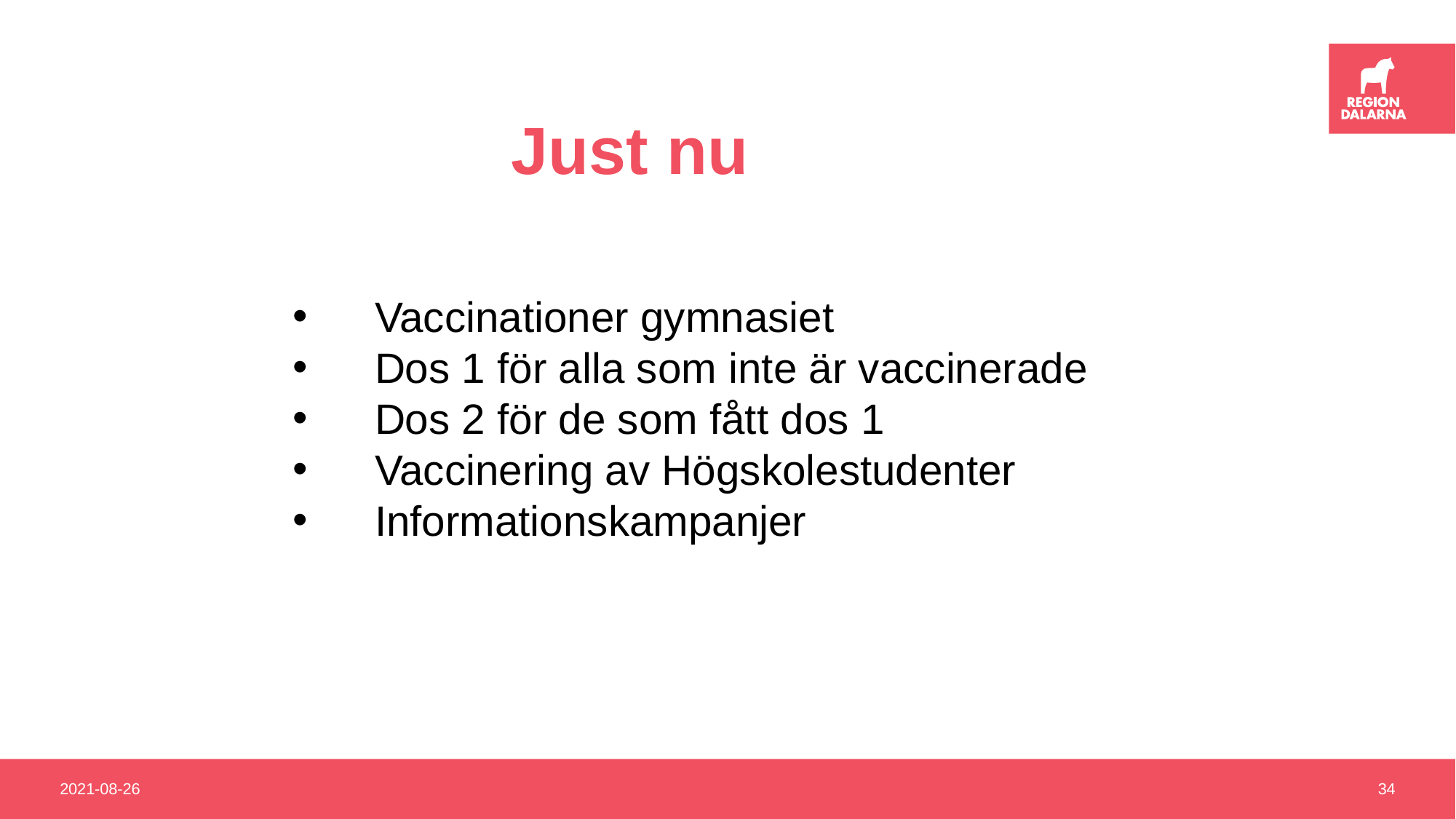

Just nu
Vaccinationer gymnasiet
Dos 1 för alla som inte är vaccinerade
Dos 2 för de som fått dos 1
Vaccinering av Högskolestudenter
Informationskampanjer
2021-08-26

34